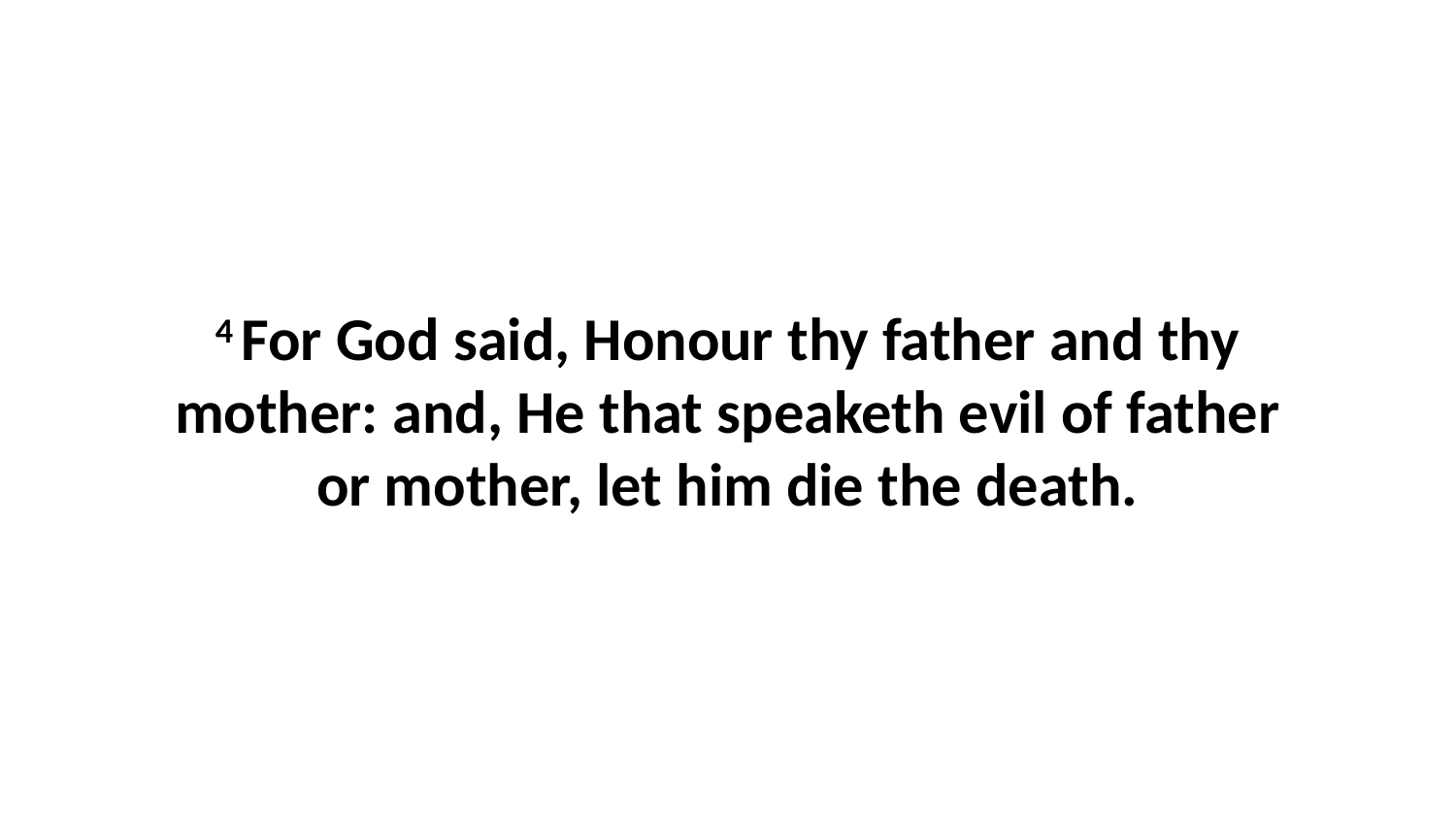

4 For God said, Honour thy father and thy mother: and, He that speaketh evil of father or mother, let him die the death.